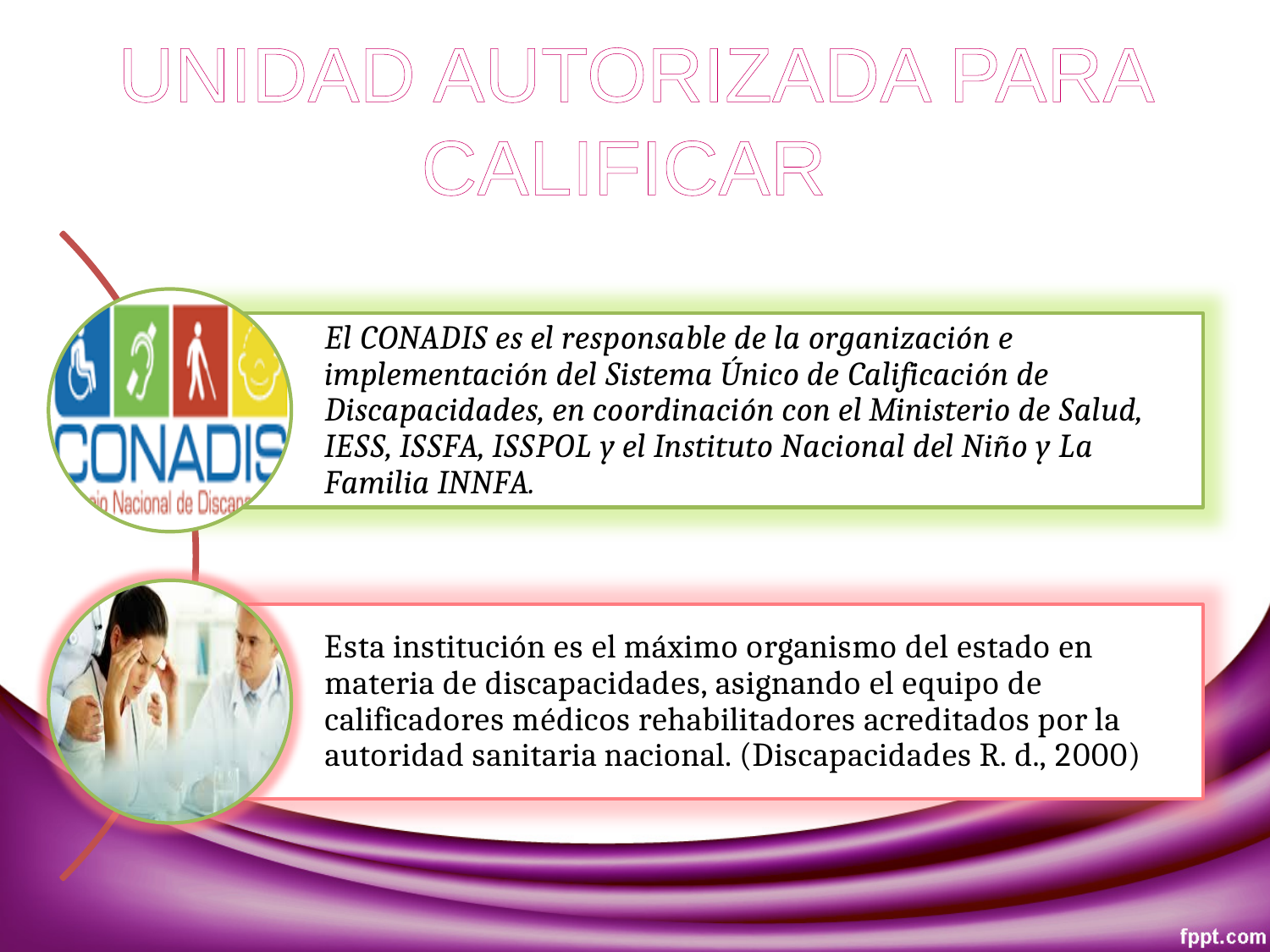

# UNIDAD AUTORIZADA PARA CALIFICAR
El CONADIS es el responsable de la organización e implementación del Sistema Único de Calificación de Discapacidades, en coordinación con el Ministerio de Salud, IESS, ISSFA, ISSPOL y el Instituto Nacional del Niño y La Familia ­INNFA.
Esta institución es el máximo organismo del estado en materia de discapacidades, asignando el equipo de calificadores médicos rehabilitadores acreditados por la autoridad sanitaria nacional. (Discapacidades R. d., 2000)